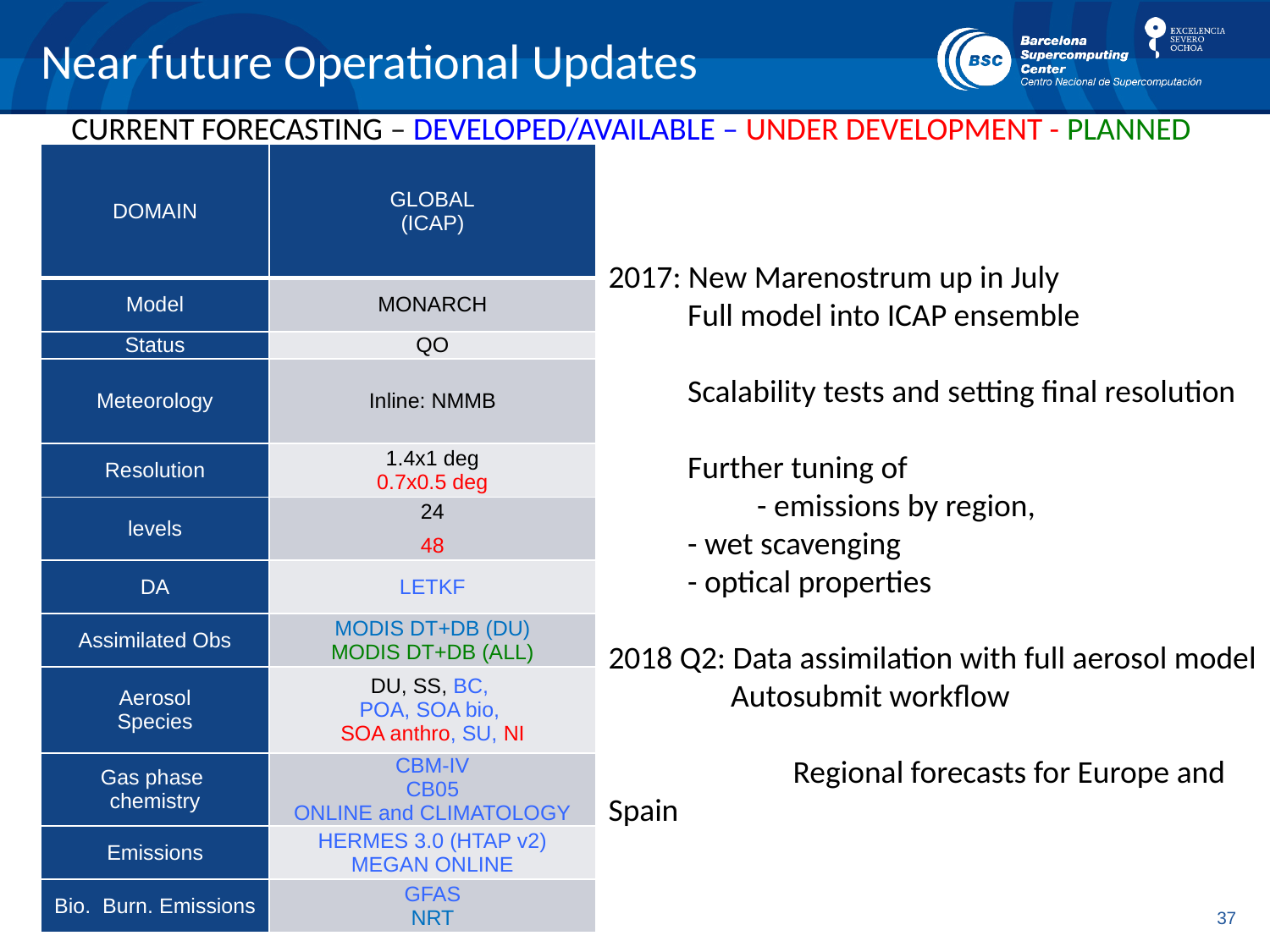

Near future Operational Updates
CURRENT FORECASTING – DEVELOPED/AVAILABLE – UNDER DEVELOPMENT - PLANNED
| DOMAIN | GLOBAL (ICAP) |
| --- | --- |
| Model | MONARCH |
| Status | QO |
| Meteorology | Inline: NMMB |
| Resolution | 1.4x1 deg 0.7x0.5 deg |
| levels | 24 48 |
| DA | LETKF |
| Assimilated Obs | MODIS DT+DB (DU) MODIS DT+DB (ALL) |
| Aerosol Species | DU, SS, BC, POA, SOA bio, SOA anthro, SU, NI |
| Gas phase chemistry | CBM-IV CB05 ONLINE and CLIMATOLOGY |
| Emissions | HERMES 3.0 (HTAP v2) MEGAN ONLINE |
| Bio. Burn. Emissions | GFAS NRT |
2017: New Marenostrum up in July
           Full model into ICAP ensemble

           Scalability tests and setting final resolution

           Further tuning of
	   - emissions by region,
           - wet scavenging
           - optical properties

2018 Q2: Data assimilation with full aerosol model
                 Autosubmit workflow

	        Regional forecasts for Europe and Spain

37